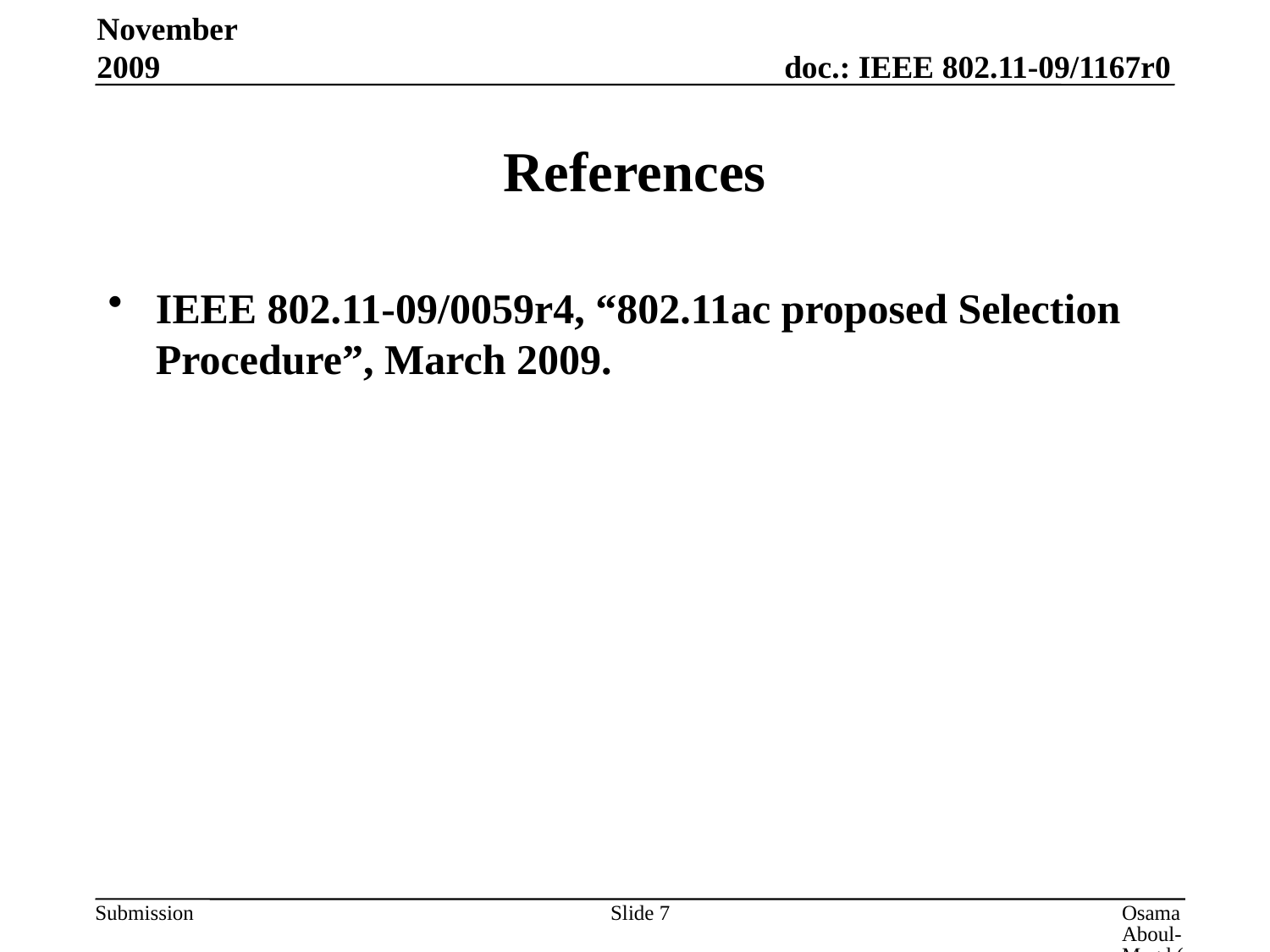

November 2009
# References
IEEE 802.11-09/0059r4, “802.11ac proposed Selection Procedure”, March 2009.
Slide 7
Osama Aboul-Magd (Samsung)